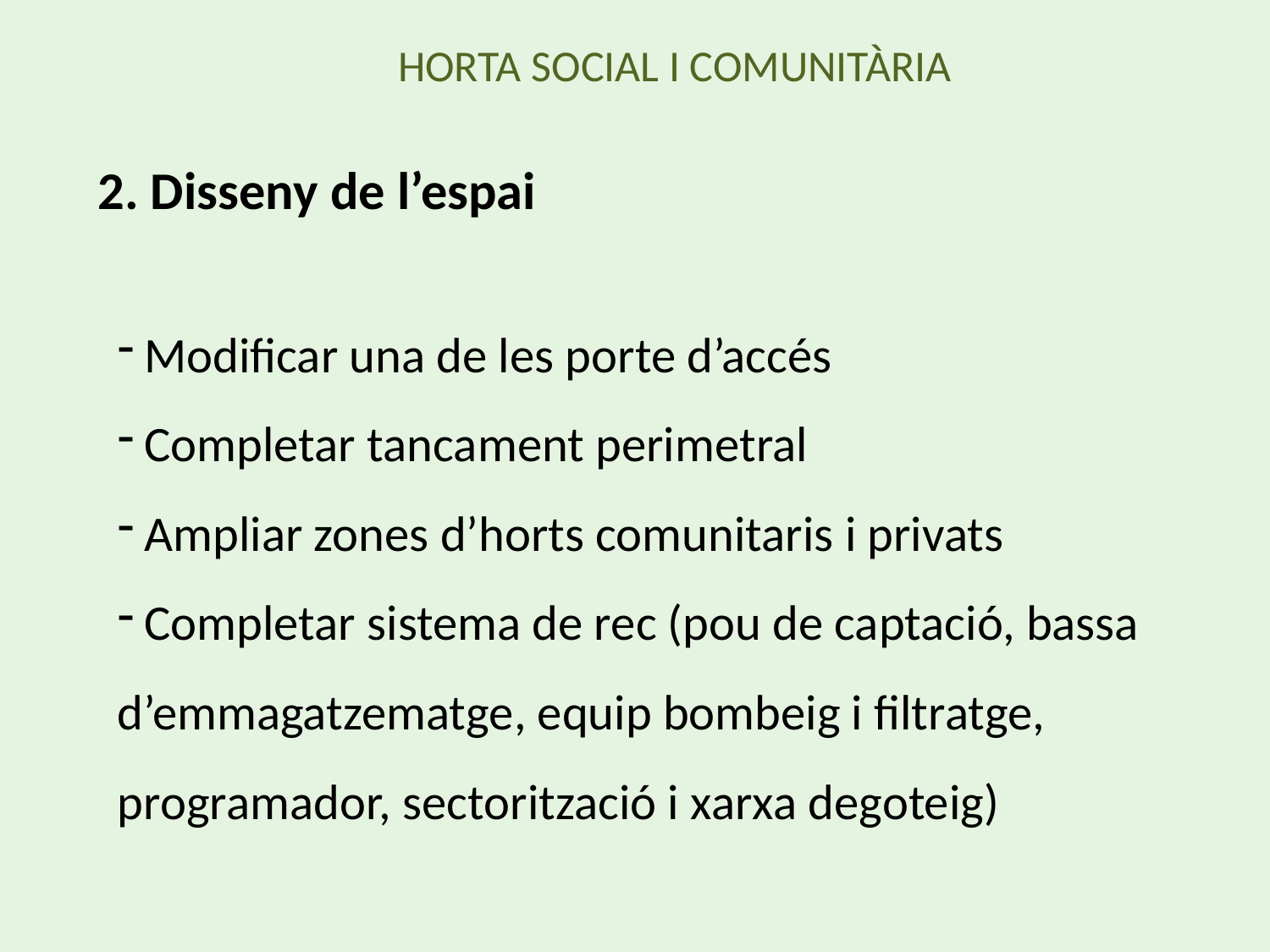

HORTA SOCIAL I COMUNITÀRIA
# 2. Disseny de l’espai
 Modificar una de les porte d’accés
 Completar tancament perimetral
 Ampliar zones d’horts comunitaris i privats
 Completar sistema de rec (pou de captació, bassa d’emmagatzematge, equip bombeig i filtratge, programador, sectorització i xarxa degoteig)